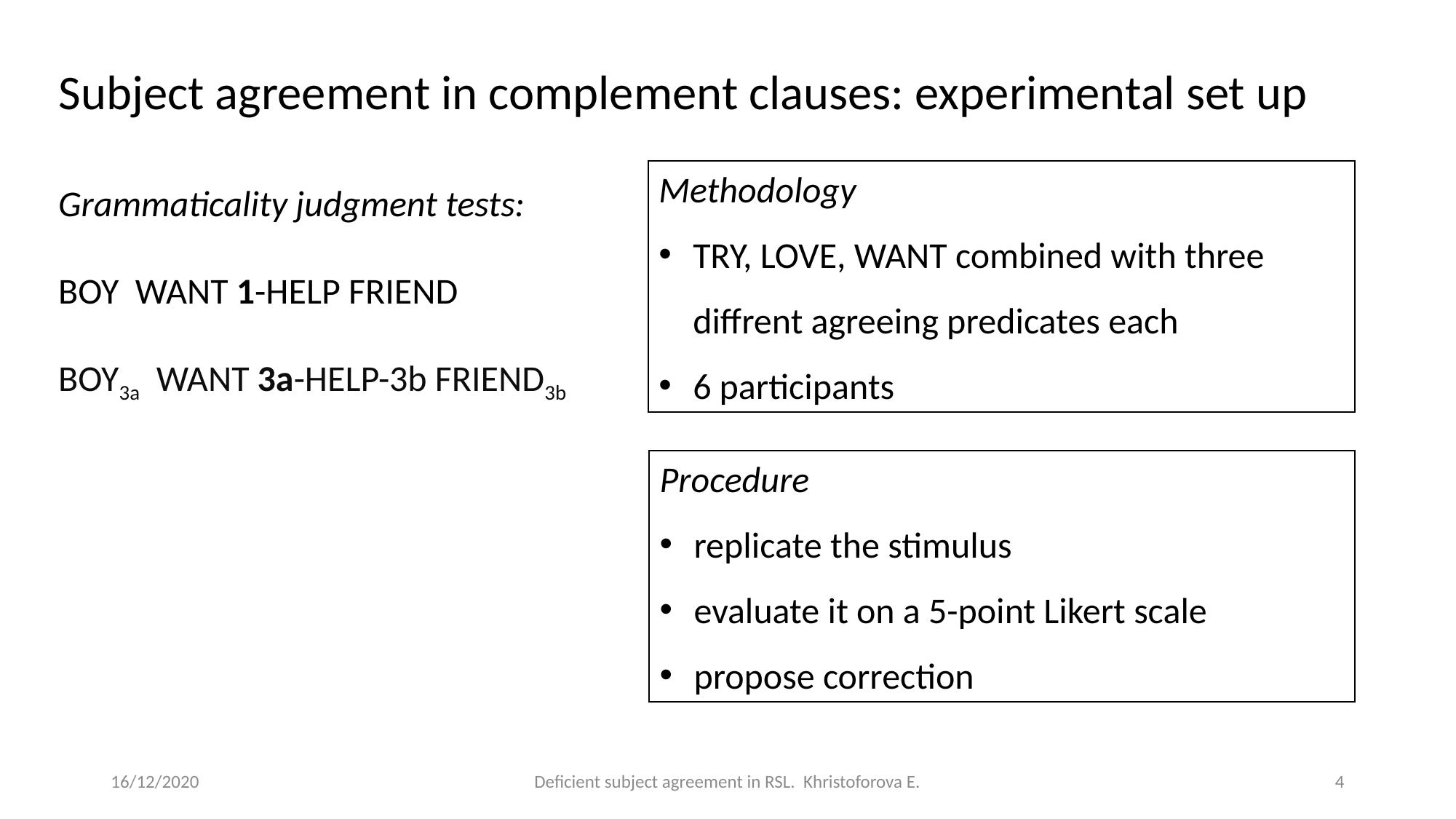

Subject agreement in complement clauses: experimental set up
Methodology
try, love, want combined with three diffrent agreeing predicates each
6 participants
Grammaticality judgment tests:

BOY  WANT 1-HELP FRIEND

BOY3a  WANT 3a-HELP-3b FRIEND3b

Procedure
replicate the stimulus
evaluate it on a 5-point Likert scale
propose correction
16/12/2020
Deficient subject agreement in RSL.  Khristoforova E.
4